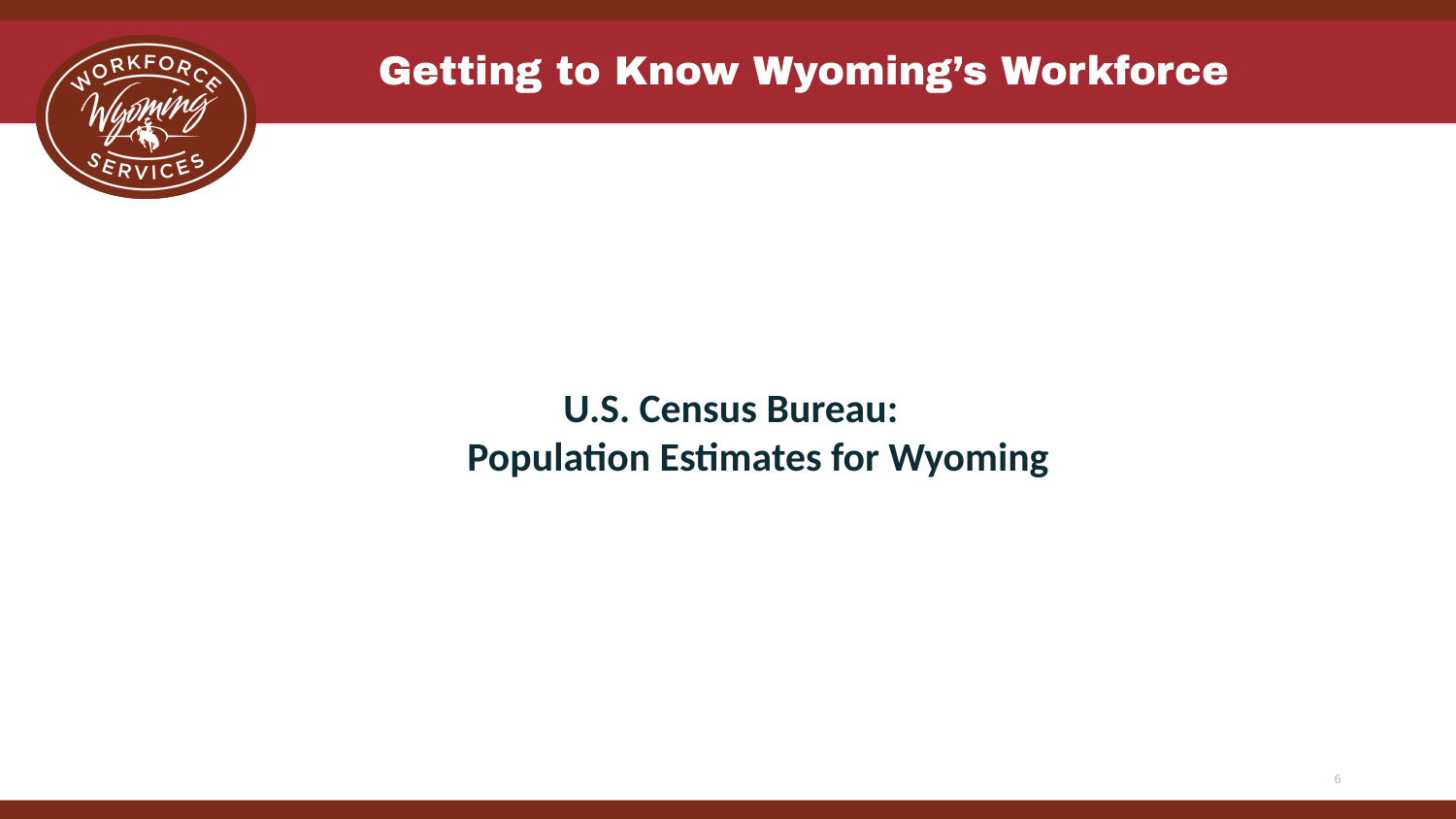

Getting to Know Wyoming’s Workforce

U.S. Census Bureau:
Population Estimates for Wyoming
6